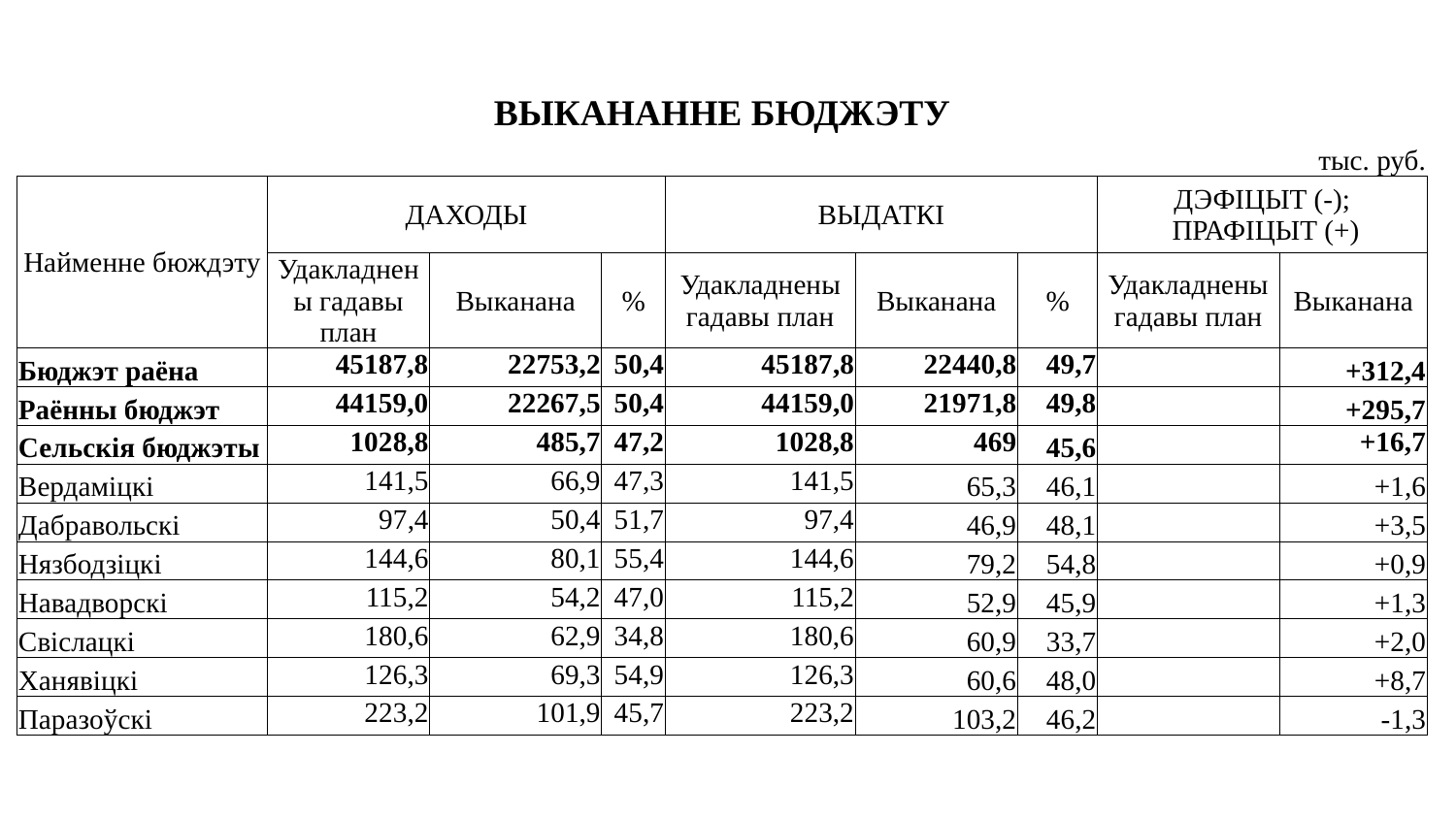

| ВЫКАНАННЕ БЮДЖЭТУ |  |  |  |  |  |  |  |  |  |  |  |  |
| --- | --- | --- | --- | --- | --- | --- | --- | --- | --- | --- | --- | --- |
|  |  |  |  |  |  |  |  |  |  |  |  | тыс. руб. |
| Найменне бюждэту | ДАХОДЫ |  |  |  |  | ВЫДАТКІ |  |  |  | ДЭФІЦЫТ (-); ПРАФІЦЫТ (+) |  |  |
|  | Удакладнены гадавы план |  | Выканана |  | % | Удакладнены гадавы план | Выканана |  | % | Удакладнены гадавы план | Выканана |  |
| Бюджэт раёна | 45187,8 |  | 22753,2 |  | 50,4 | 45187,8 | 22440,8 |  | 49,7 |  | +312,4 |  |
| Раённы бюджэт | 44159,0 |  | 22267,5 |  | 50,4 | 44159,0 | 21971,8 |  | 49,8 |  | +295,7 |  |
| Сельскія бюджэты | 1028,8 |  | 485,7 |  | 47,2 | 1028,8 | 469 |  | 45,6 |  | +16,7 |  |
| Вердаміцкі | 141,5 |  | 66,9 |  | 47,3 | 141,5 | 65,3 |  | 46,1 |  | +1,6 |  |
| Дабравольскі | 97,4 |  | 50,4 |  | 51,7 | 97,4 | 46,9 |  | 48,1 |  | +3,5 |  |
| Нязбодзіцкі | 144,6 |  | 80,1 |  | 55,4 | 144,6 | 79,2 |  | 54,8 |  | +0,9 |  |
| Навадворскі | 115,2 |  | 54,2 |  | 47,0 | 115,2 | 52,9 |  | 45,9 |  | +1,3 |  |
| Свіслацкі | 180,6 |  | 62,9 |  | 34,8 | 180,6 | 60,9 |  | 33,7 |  | +2,0 |  |
| Ханявіцкі | 126,3 |  | 69,3 |  | 54,9 | 126,3 | 60,6 |  | 48,0 |  | +8,7 |  |
| Паразоўскі | 223,2 |  | 101,9 |  | 45,7 | 223,2 | 103,2 |  | 46,2 |  | -1,3 |  |